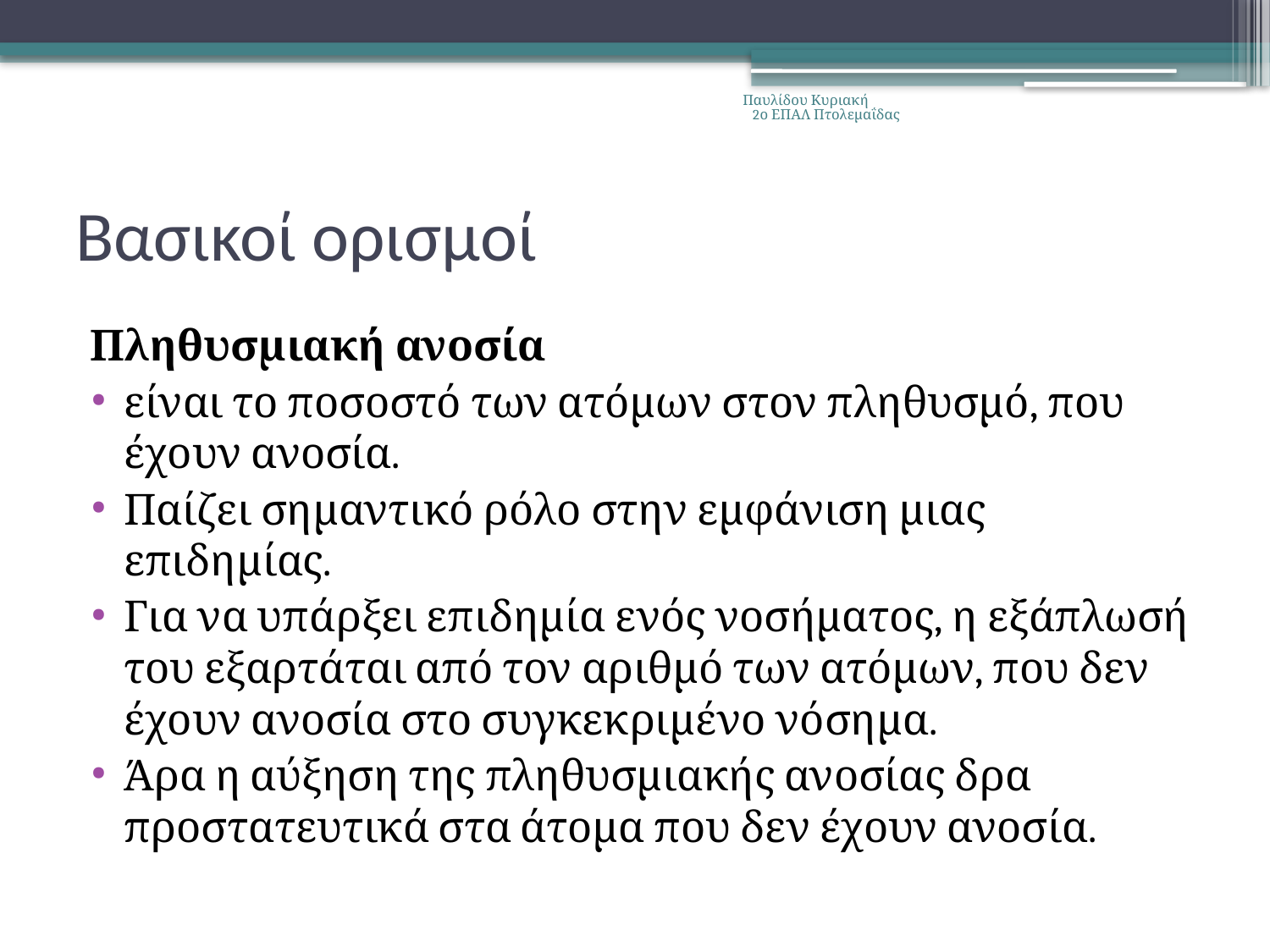

Παυλίδου Κυριακή             2ο ΕΠΑΛ Πτολεμαΐδας
# Βασικοί ορισμοί
Πληθυσμιακή ανοσία
είναι το ποσοστό των ατόμων στον πληθυσμό, που έχουν ανοσία.
Παίζει σημαντικό ρόλο στην εμφάνιση μιας επιδημίας.
Για να υπάρξει επιδημία ενός νοσήματος, η εξάπλωσή του εξαρτάται από τον αριθμό των ατόμων, που δεν έχουν ανοσία στο συγκεκριμένο νόσημα.
Άρα η αύξηση της πληθυσμιακής ανοσίας δρα προστατευτικά στα άτομα που δεν έχουν ανοσία.